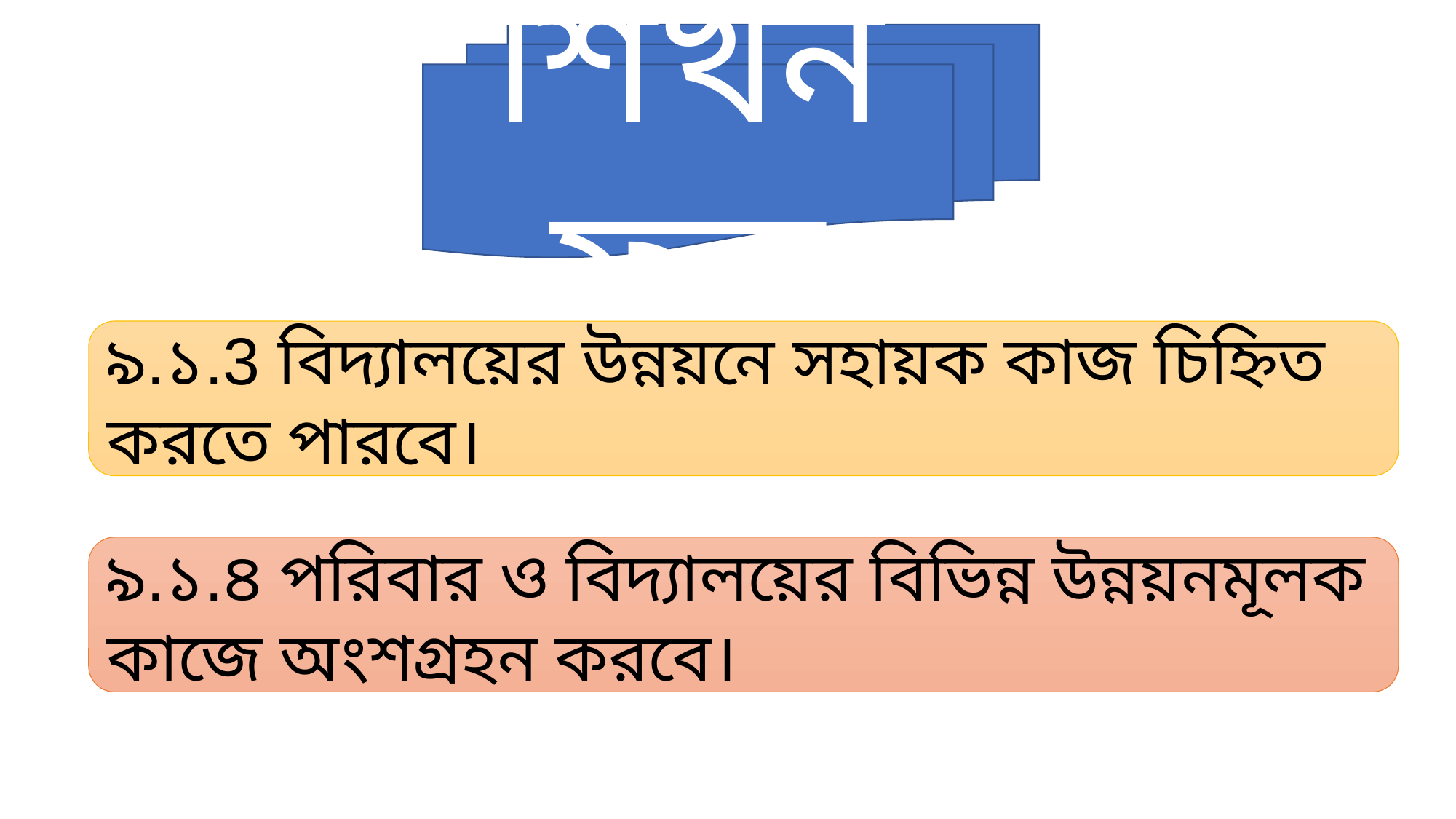

শিখনফল
৯.১.3 বিদ্যালয়ের উন্নয়নে সহায়ক কাজ চিহ্নিত করতে পারবে।
৯.১.৪ পরিবার ও বিদ্যালয়ের বিভিন্ন উন্নয়নমূলক কাজে অংশগ্রহন করবে।